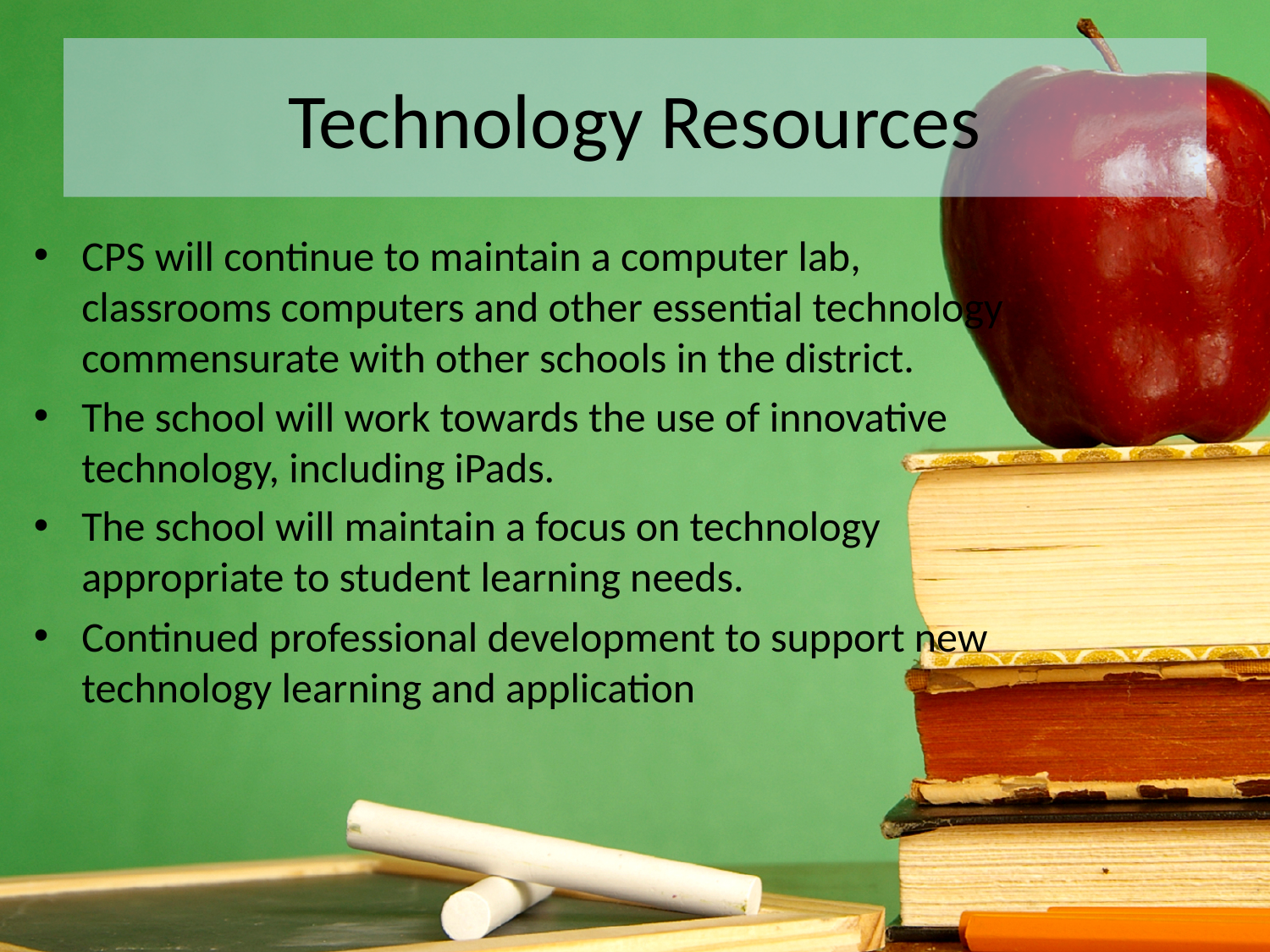

# Technology Resources
CPS will continue to maintain a computer lab, classrooms computers and other essential technology commensurate with other schools in the district.
The school will work towards the use of innovative technology, including iPads.
The school will maintain a focus on technology appropriate to student learning needs.
Continued professional development to support new technology learning and application